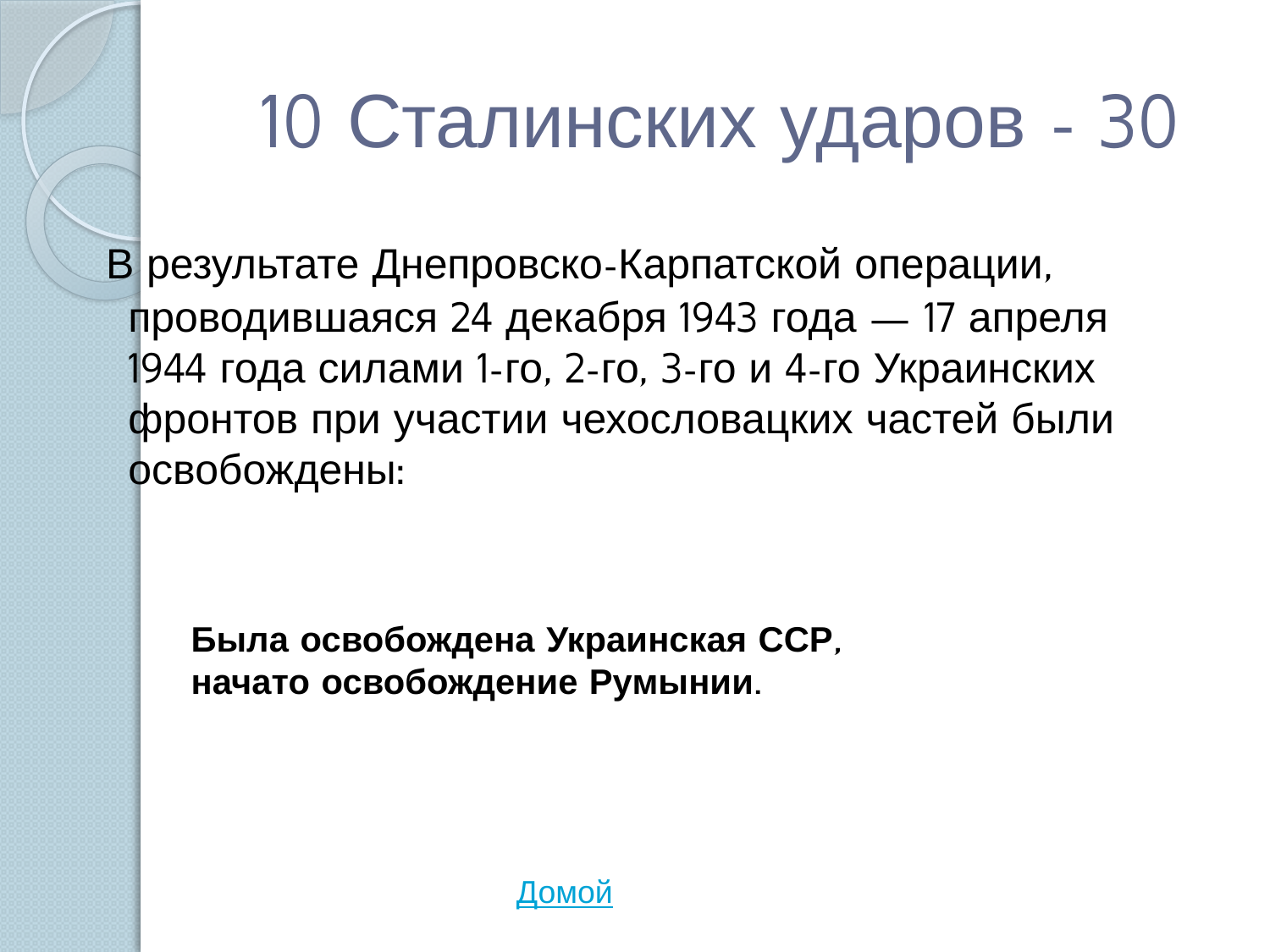

# 10 Сталинских ударов - 30
 В результате Днепровско-Карпатской операции, проводившаяся 24 декабря 1943 года — 17 апреля 1944 года силами 1-го, 2-го, 3-го и 4-го Украинских фронтов при участии чехословацких частей были освобождены:
Была освобождена Украинская ССР, начато освобождение Румынии.
Домой